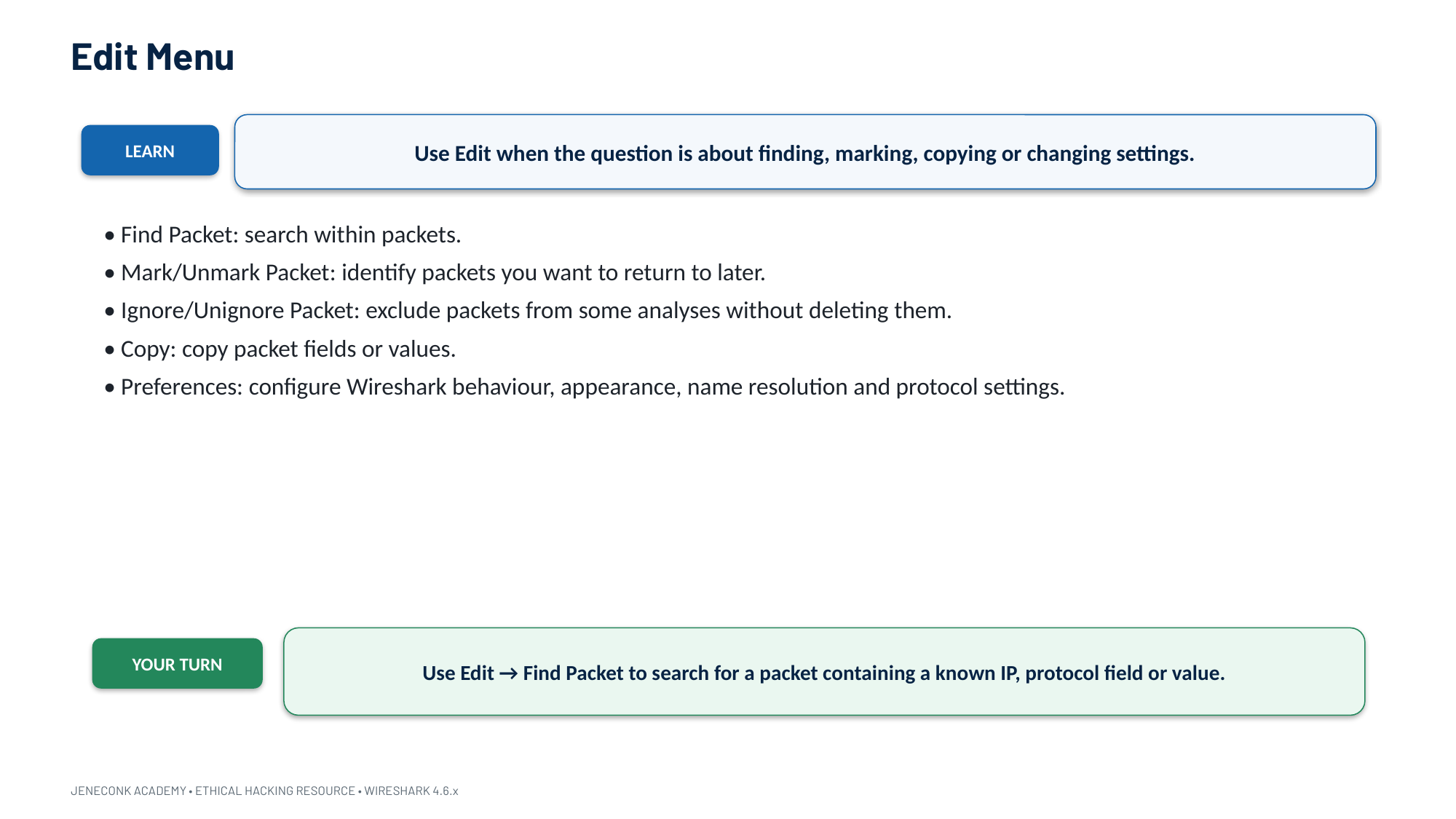

Edit Menu
Use Edit when the question is about finding, marking, copying or changing settings.
LEARN
• Find Packet: search within packets.
• Mark/Unmark Packet: identify packets you want to return to later.
• Ignore/Unignore Packet: exclude packets from some analyses without deleting them.
• Copy: copy packet fields or values.
• Preferences: configure Wireshark behaviour, appearance, name resolution and protocol settings.
Use Edit → Find Packet to search for a packet containing a known IP, protocol field or value.
YOUR TURN
JENECONK ACADEMY • ETHICAL HACKING RESOURCE • WIRESHARK 4.6.x